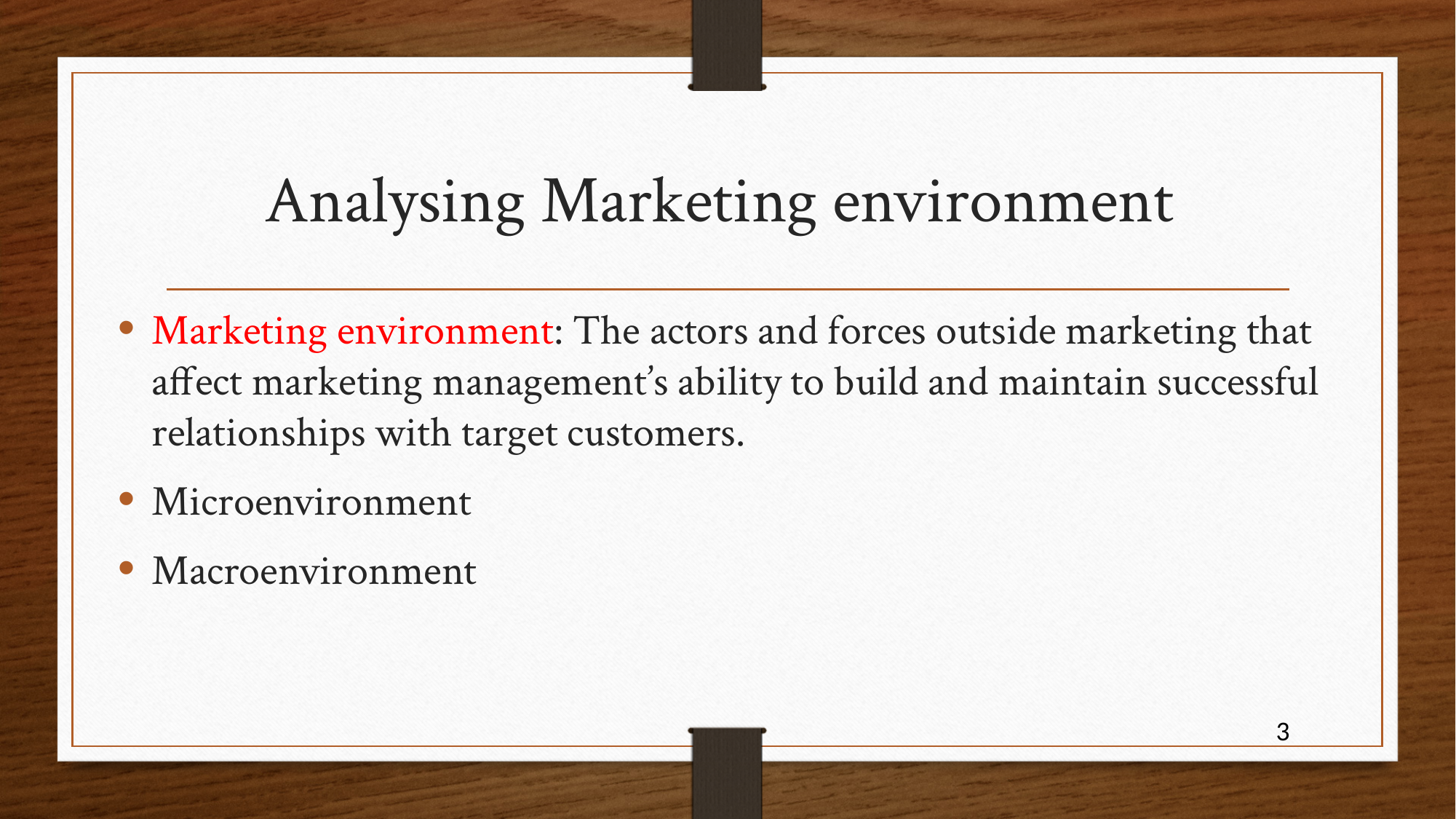

# Analysing Marketing environment
Marketing environment: The actors and forces outside marketing that affect marketing management’s ability to build and maintain successful relationships with target customers.
Microenvironment
Macroenvironment

3